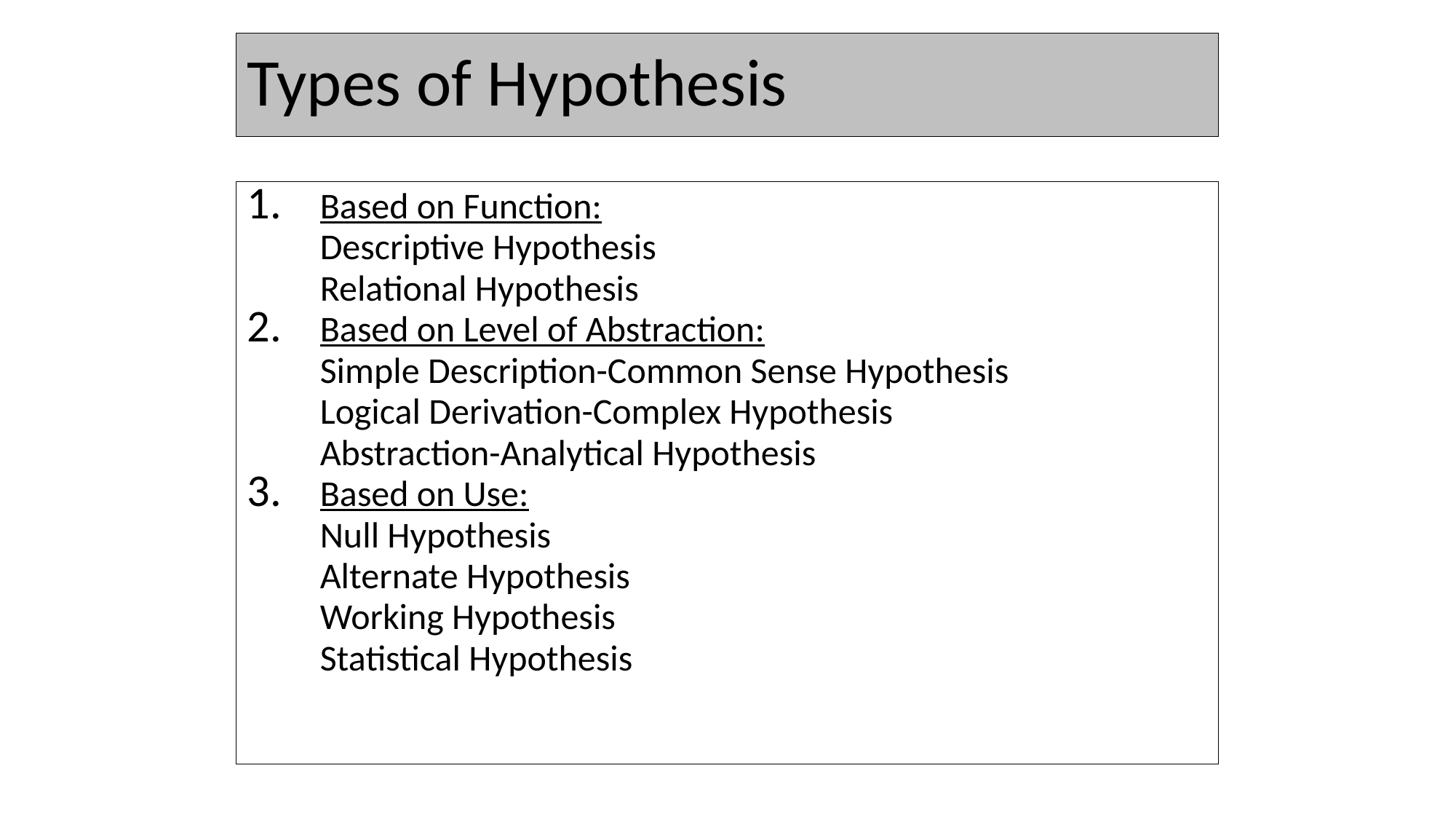

# Types of Hypothesis
Based on Function:
	Descriptive Hypothesis
	Relational Hypothesis
Based on Level of Abstraction:
	Simple Description-Common Sense Hypothesis
	Logical Derivation-Complex Hypothesis
	Abstraction-Analytical Hypothesis
Based on Use:
	Null Hypothesis
	Alternate Hypothesis
	Working Hypothesis
	Statistical Hypothesis